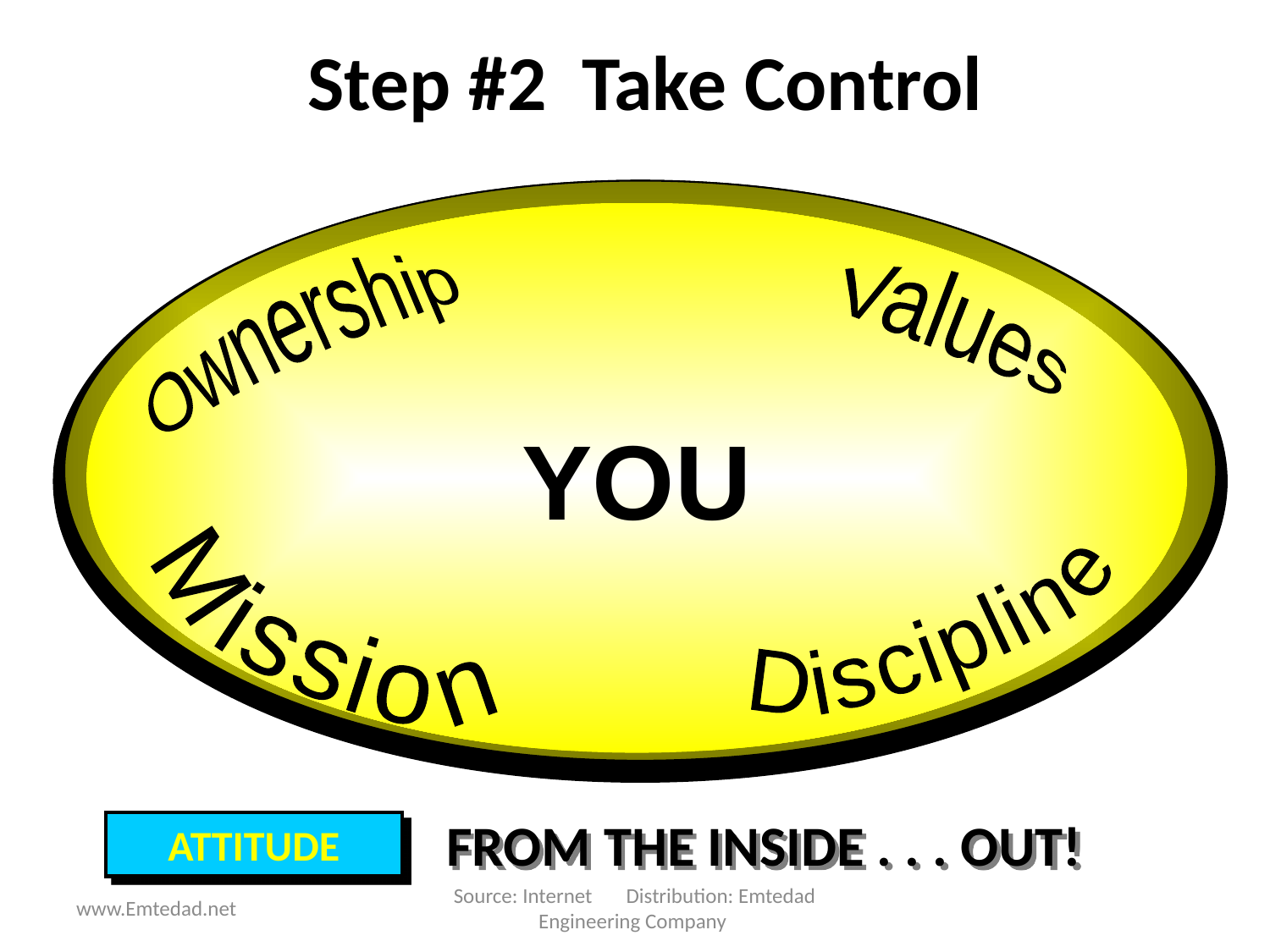

# Step #2  Take Control

YOU
Ownership
Values
Negative world view
Mission
Discipline
FROM THE INSIDE . . . OUT!
ATTITUDE
Source: Internet       Distribution: Emtedad Engineering Company
www.Emtedad.net